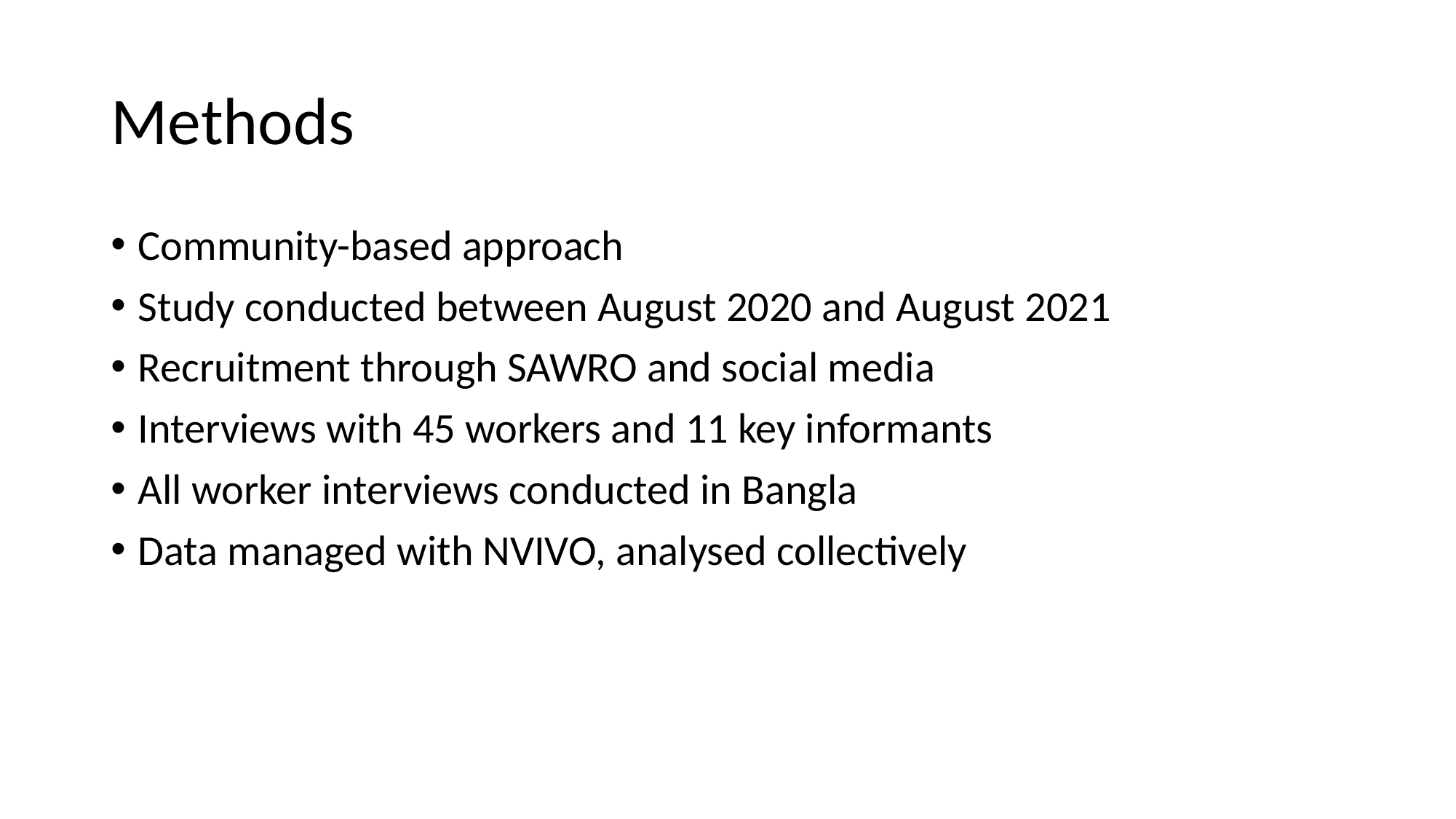

# Methods
Community-based approach
Study conducted between August 2020 and August 2021
Recruitment through SAWRO and social media
Interviews with 45 workers and 11 key informants
All worker interviews conducted in Bangla
Data managed with NVIVO, analysed collectively